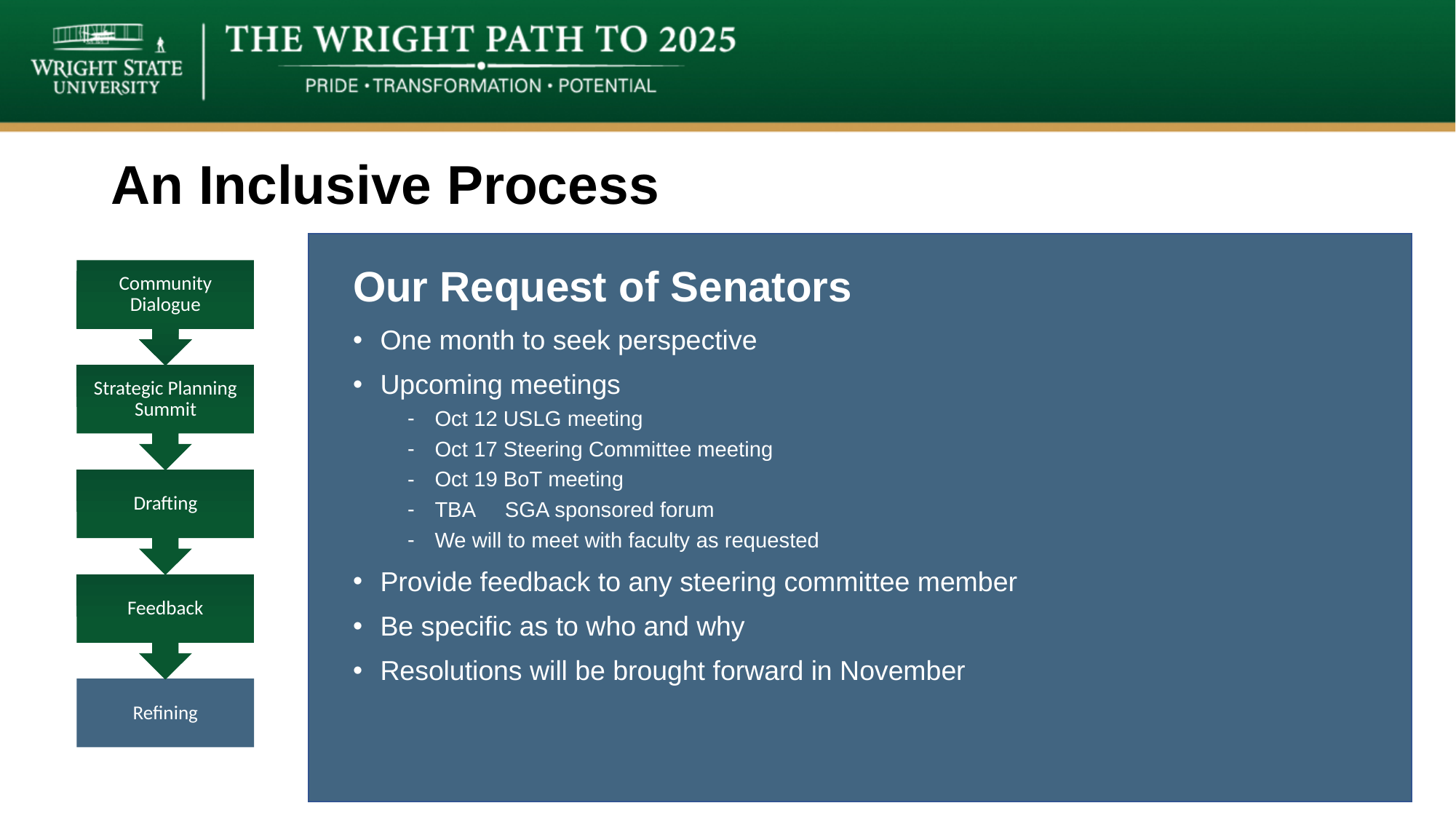

# An Inclusive Process

Refining
Feedback
Drafting
Strategic Planning Summit
Community Dialogue
Our Request of Senators
One month to seek perspective
Upcoming meetings
Oct 12 USLG meeting
Oct 17 Steering Committee meeting
Oct 19 BoT meeting
TBA     SGA sponsored forum
We will to meet with faculty as requested
Provide feedback to any steering committee member
Be specific as to who and why
Resolutions will be brought forward in November